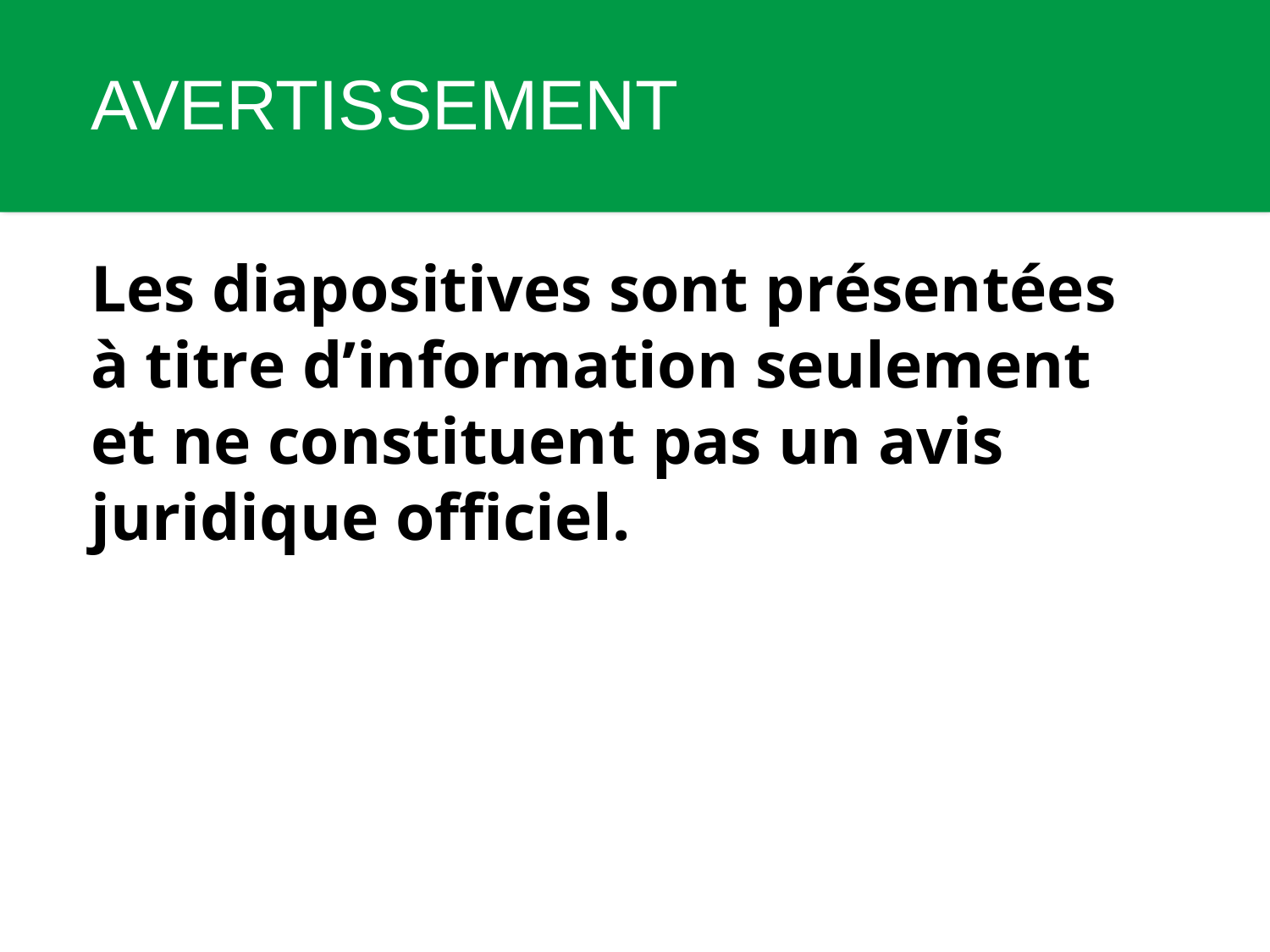

# AVERTISSEMENT
Les diapositives sont présentées à titre d’information seulement et ne constituent pas un avis juridique officiel.